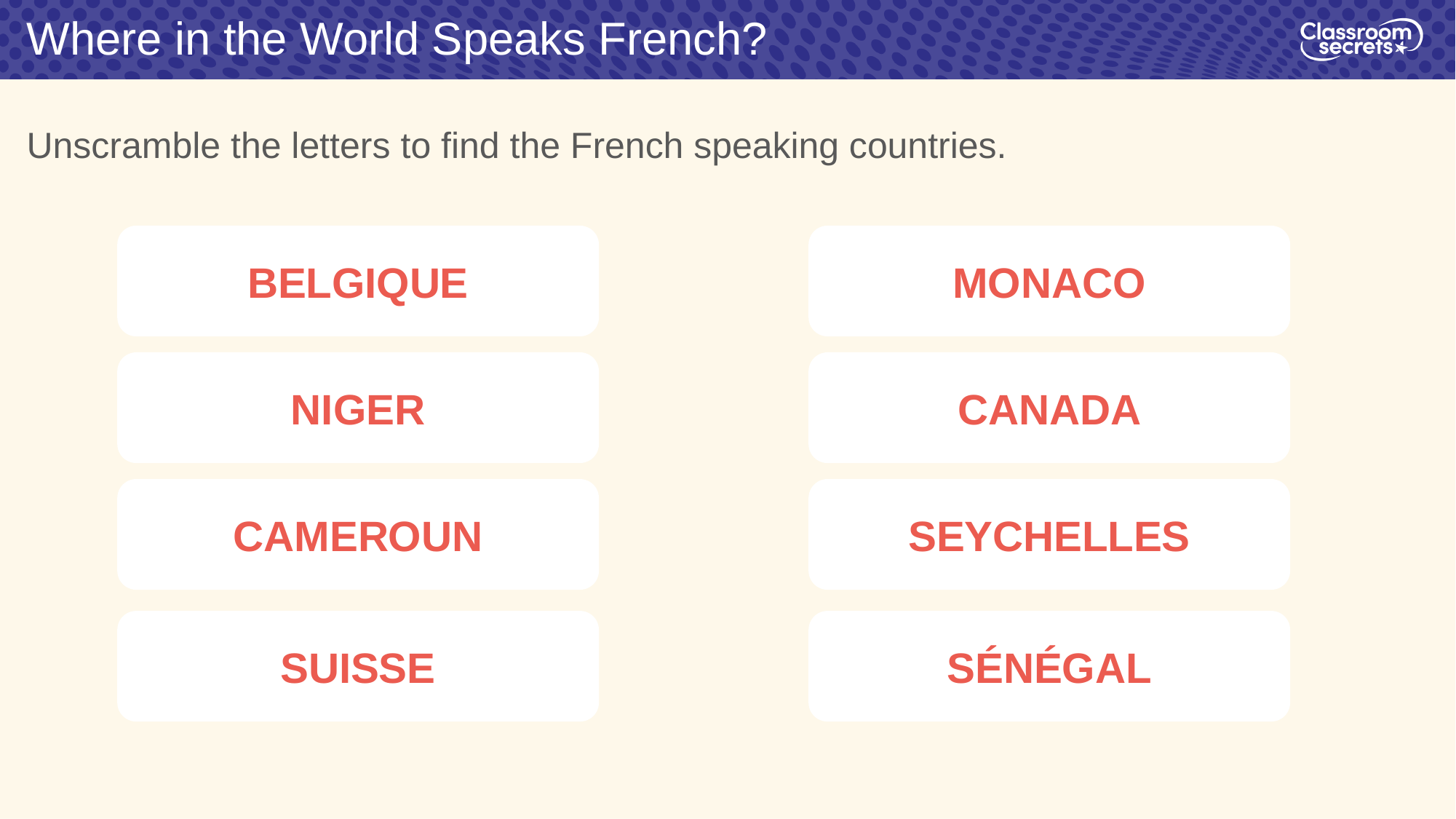

Where in the World Speaks French?
Unscramble the letters to find the French speaking countries.

BELGIQUE
MONACO
NIGER
CANADA
CAMEROUN
SEYCHELLES
SUISSE
SÉNÉGAL